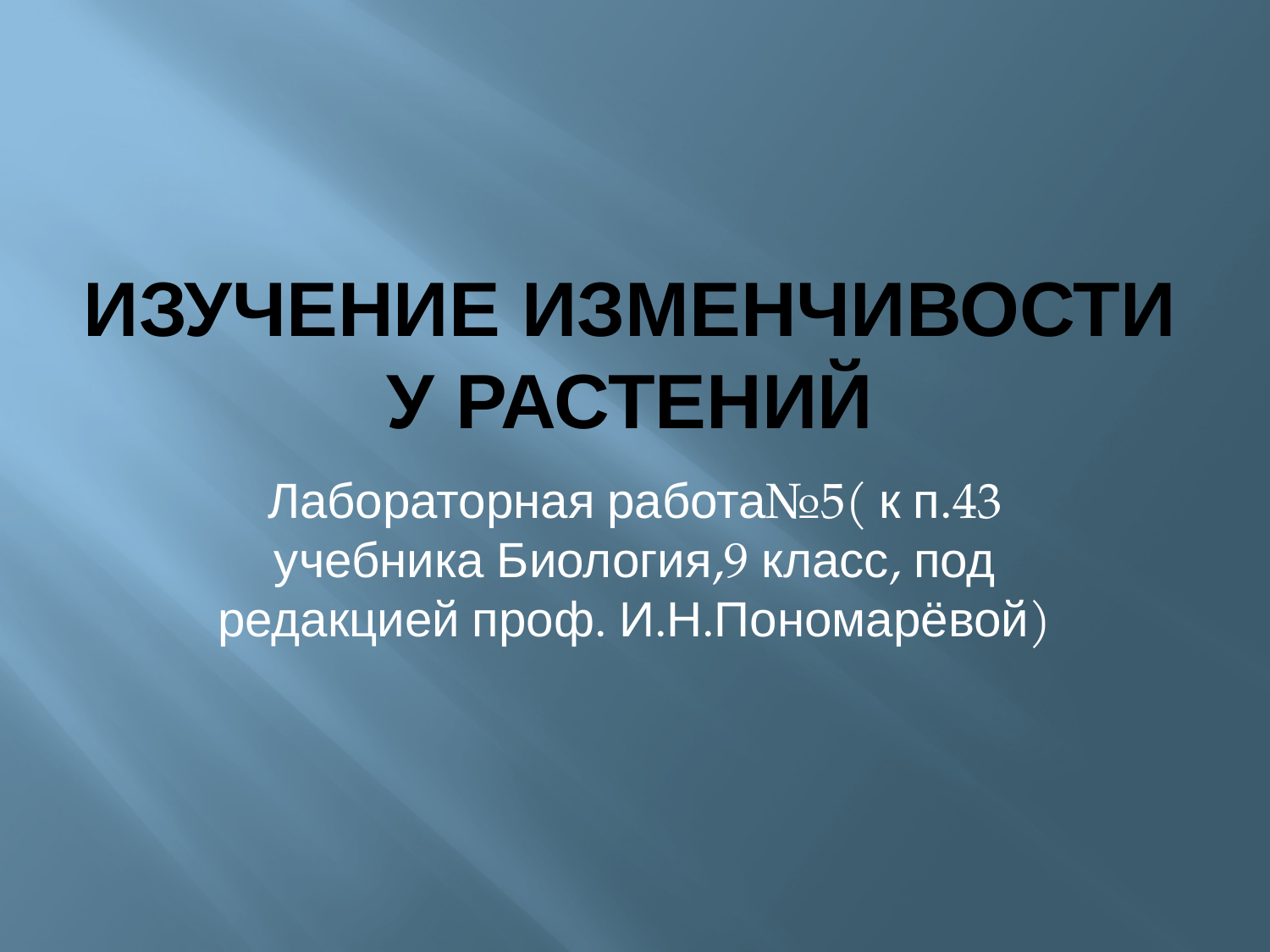

# Изучение изменчивости у растений
Лабораторная работа№5( к п.43 учебника Биология,9 класс, под редакцией проф. И.Н.Пономарёвой)